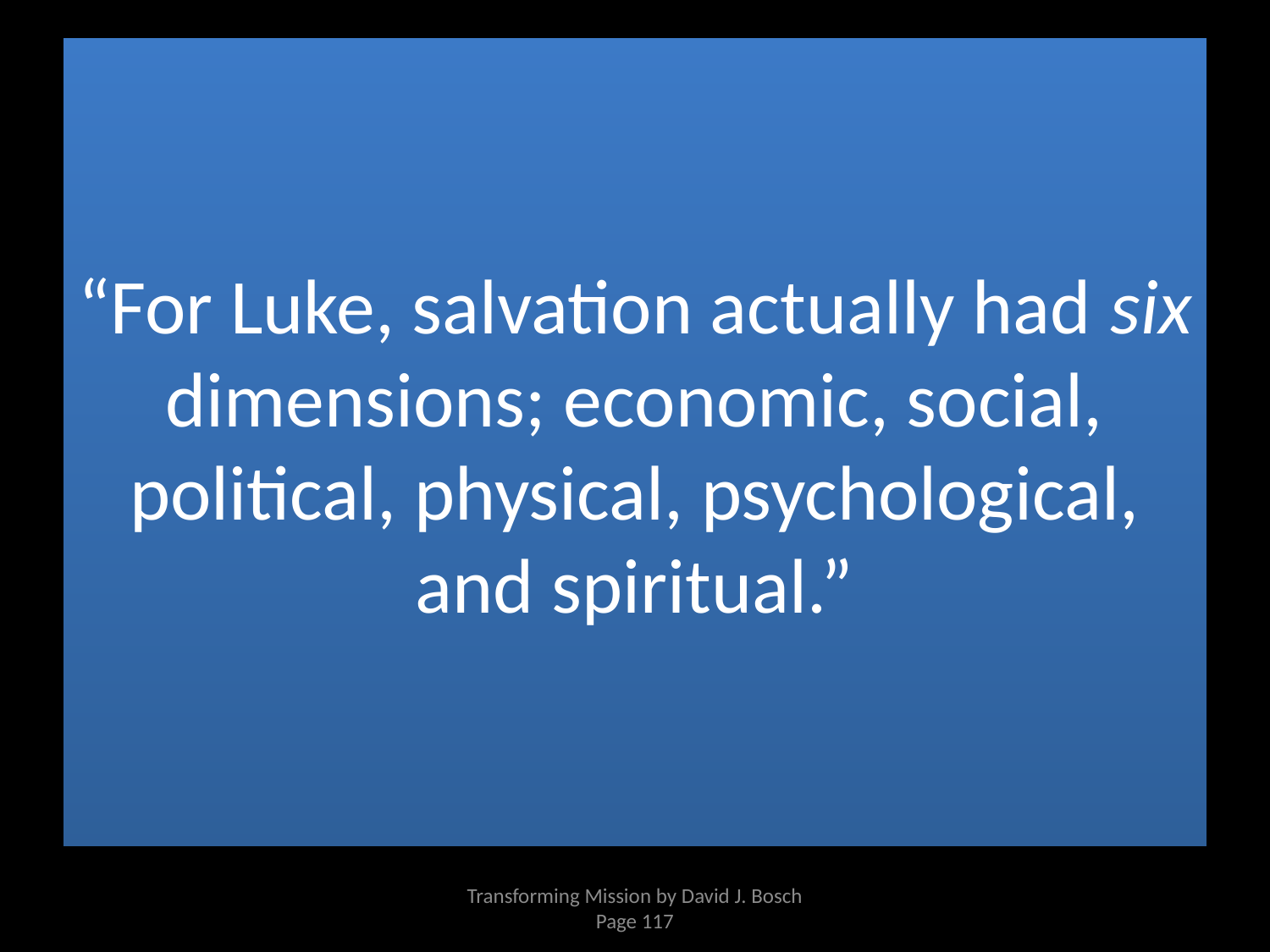

# “For Luke, salvation actually had six dimensions; economic, social, political, physical, psychological, and spiritual.”
Transforming Mission by David J. Bosch
Page 117